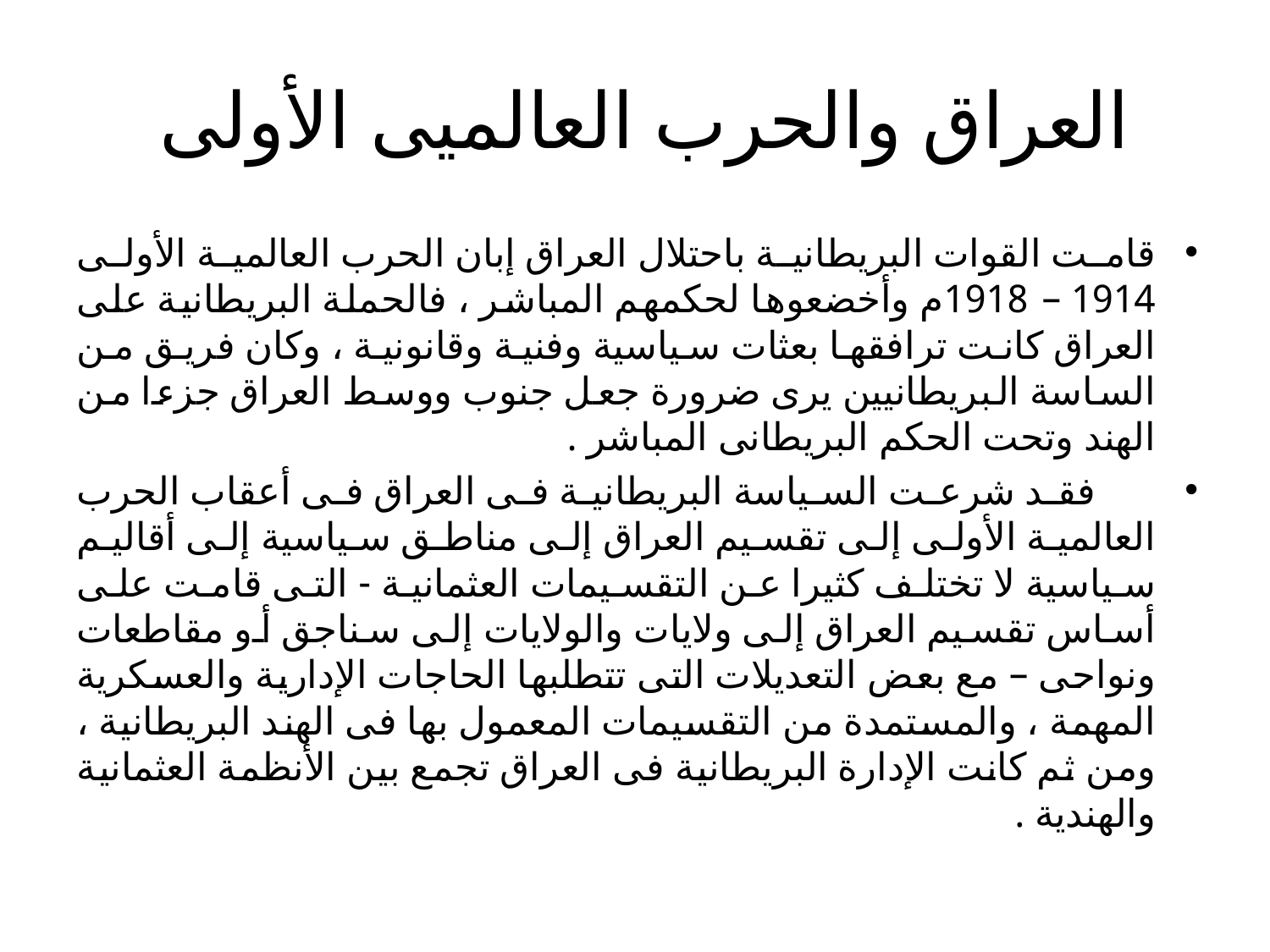

# العراق والحرب العالميى الأولى
قامت القوات البريطانية باحتلال العراق إبان الحرب العالمية الأولى 1914 – 1918م وأخضعوها لحكمهم المباشر ، فالحملة البريطانية على العراق كانت ترافقها بعثات سياسية وفنية وقانونية ، وكان فريق من الساسة البريطانيين يرى ضرورة جعل جنوب ووسط العراق جزءا من الهند وتحت الحكم البريطانى المباشر .
      فقد شرعت السياسة البريطانية فى العراق فى أعقاب الحرب العالمية الأولى إلى تقسيم العراق إلى مناطق سياسية إلى أقاليم سياسية لا تختلف كثيرا عن التقسيمات العثمانية - التى قامت على أساس تقسيم العراق إلى ولايات والولايات إلى سناجق أو مقاطعات ونواحى – مع بعض التعديلات التى تتطلبها الحاجات الإدارية والعسكرية المهمة ، والمستمدة من التقسيمات المعمول بها فى الهند البريطانية ، ومن ثم كانت الإدارة البريطانية فى العراق تجمع بين الأنظمة العثمانية والهندية .